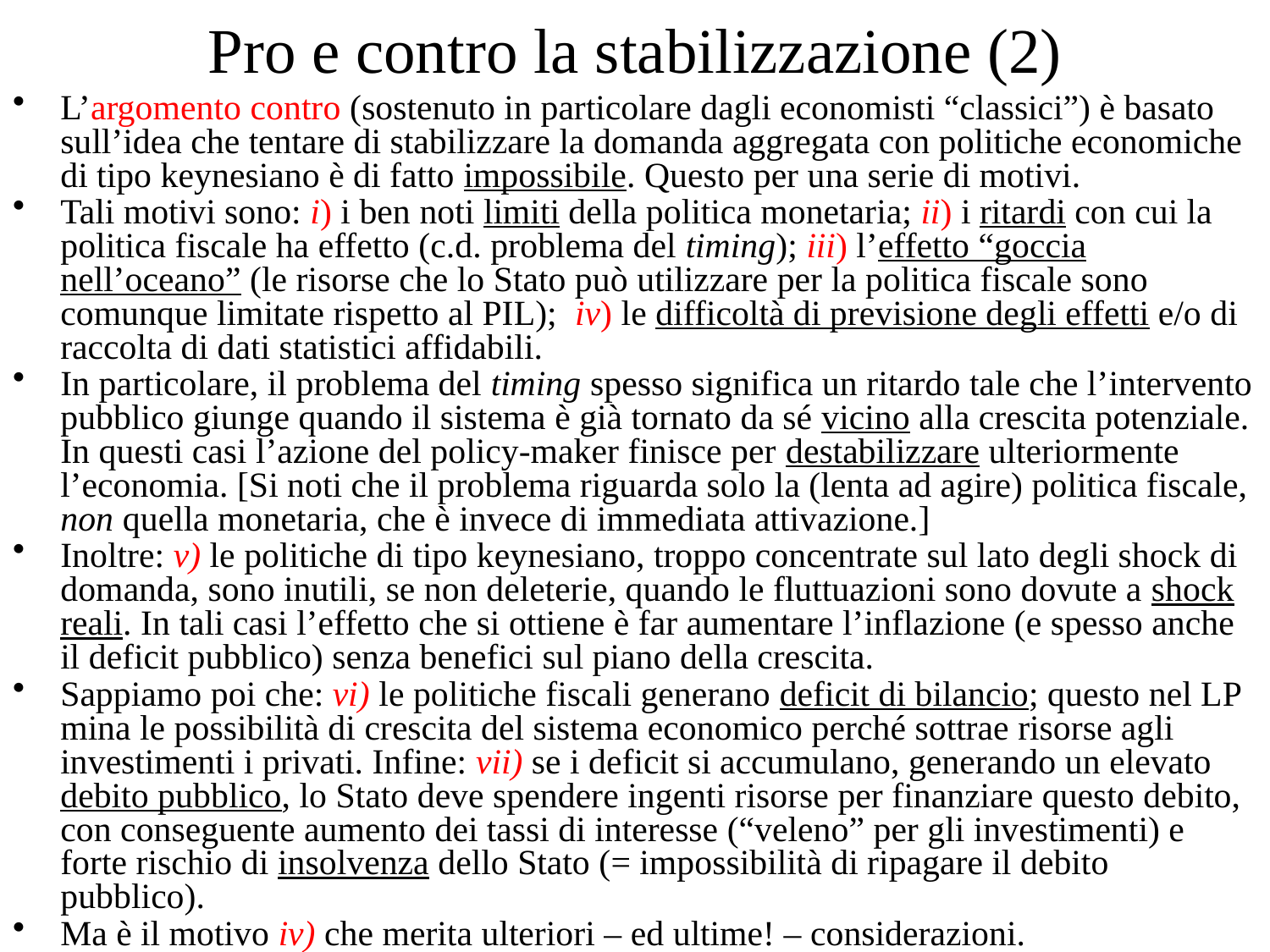

# Pro e contro la stabilizzazione (2)
L’argomento contro (sostenuto in particolare dagli economisti “classici”) è basato sull’idea che tentare di stabilizzare la domanda aggregata con politiche economiche di tipo keynesiano è di fatto impossibile. Questo per una serie di motivi.
Tali motivi sono: i) i ben noti limiti della politica monetaria; ii) i ritardi con cui la politica fiscale ha effetto (c.d. problema del timing); iii) l’effetto “goccia nell’oceano” (le risorse che lo Stato può utilizzare per la politica fiscale sono comunque limitate rispetto al PIL);  iv) le difficoltà di previsione degli effetti e/o di raccolta di dati statistici affidabili.
In particolare, il problema del timing spesso significa un ritardo tale che l’intervento pubblico giunge quando il sistema è già tornato da sé vicino alla crescita potenziale. In questi casi l’azione del policy-maker finisce per destabilizzare ulteriormente l’economia. [Si noti che il problema riguarda solo la (lenta ad agire) politica fiscale, non quella monetaria, che è invece di immediata attivazione.]
Inoltre: v) le politiche di tipo keynesiano, troppo concentrate sul lato degli shock di domanda, sono inutili, se non deleterie, quando le fluttuazioni sono dovute a shock reali. In tali casi l’effetto che si ottiene è far aumentare l’inflazione (e spesso anche il deficit pubblico) senza benefici sul piano della crescita.
Sappiamo poi che: vi) le politiche fiscali generano deficit di bilancio; questo nel LP mina le possibilità di crescita del sistema economico perché sottrae risorse agli investimenti i privati. Infine: vii) se i deficit si accumulano, generando un elevato debito pubblico, lo Stato deve spendere ingenti risorse per finanziare questo debito, con conseguente aumento dei tassi di interesse (“veleno” per gli investimenti) e forte rischio di insolvenza dello Stato (= impossibilità di ripagare il debito pubblico).
Ma è il motivo iv) che merita ulteriori – ed ultime! – considerazioni.